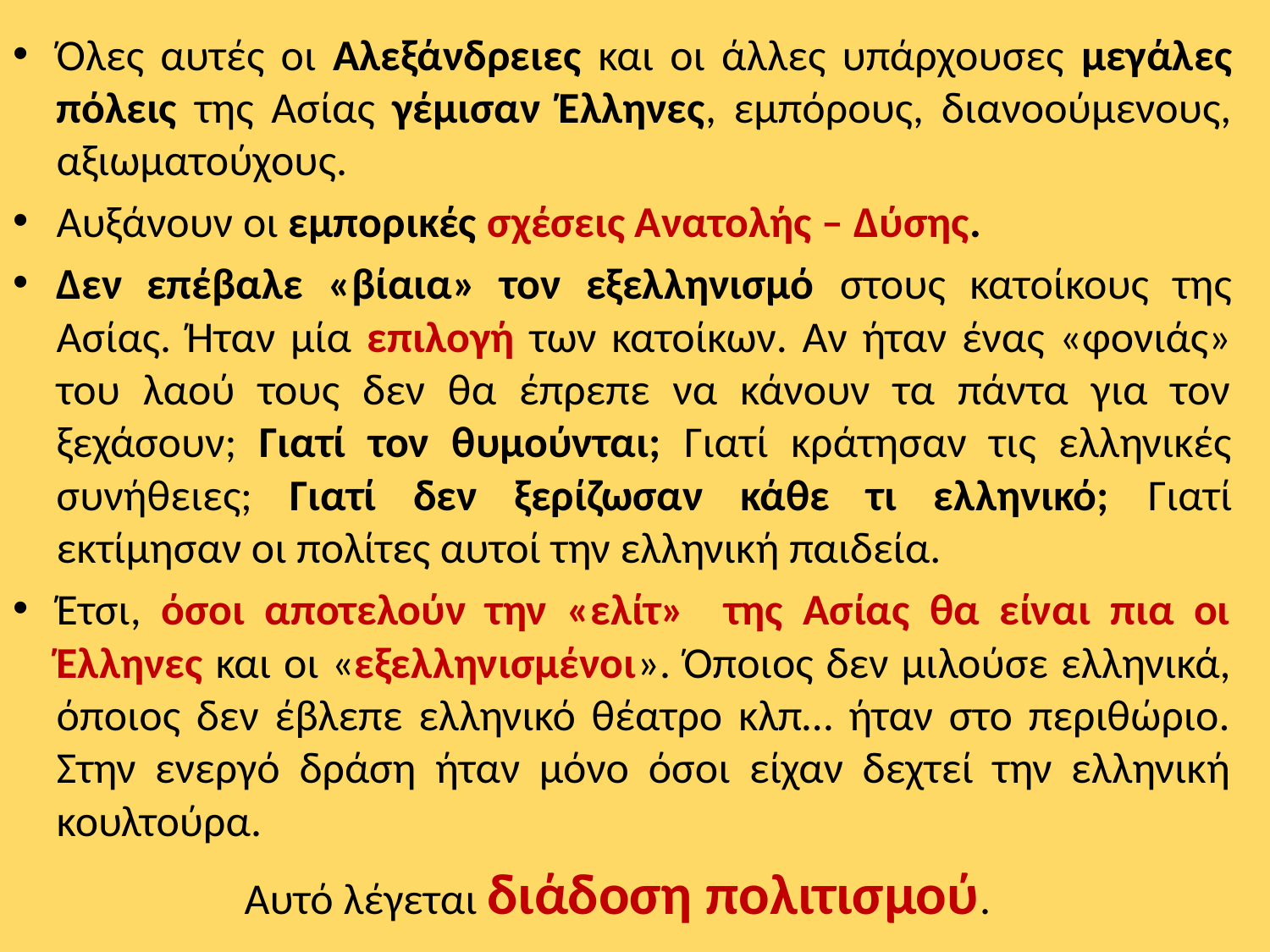

Όλες αυτές οι Αλεξάνδρειες και οι άλλες υπάρχουσες μεγάλες πόλεις της Ασίας γέμισαν Έλληνες, εμπόρους, διανοούμενους, αξιωματούχους.
Αυξάνουν οι εμπορικές σχέσεις Ανατολής – Δύσης.
Δεν επέβαλε «βίαια» τον εξελληνισμό στους κατοίκους της Ασίας. Ήταν μία επιλογή των κατοίκων. Αν ήταν ένας «φονιάς» του λαού τους δεν θα έπρεπε να κάνουν τα πάντα για τον ξεχάσουν; Γιατί τον θυμούνται; Γιατί κράτησαν τις ελληνικές συνήθειες; Γιατί δεν ξερίζωσαν κάθε τι ελληνικό; Γιατί εκτίμησαν οι πολίτες αυτοί την ελληνική παιδεία.
Έτσι, όσοι αποτελούν την «ελίτ»  της Ασίας θα είναι πια οι Έλληνες και οι «εξελληνισμένοι». Όποιος δεν μιλούσε ελληνικά, όποιος δεν έβλεπε ελληνικό θέατρο κλπ… ήταν στο περιθώριο. Στην ενεργό δράση ήταν μόνο όσοι είχαν δεχτεί την ελληνική κουλτούρα.
Αυτό λέγεται διάδοση πολιτισμού.